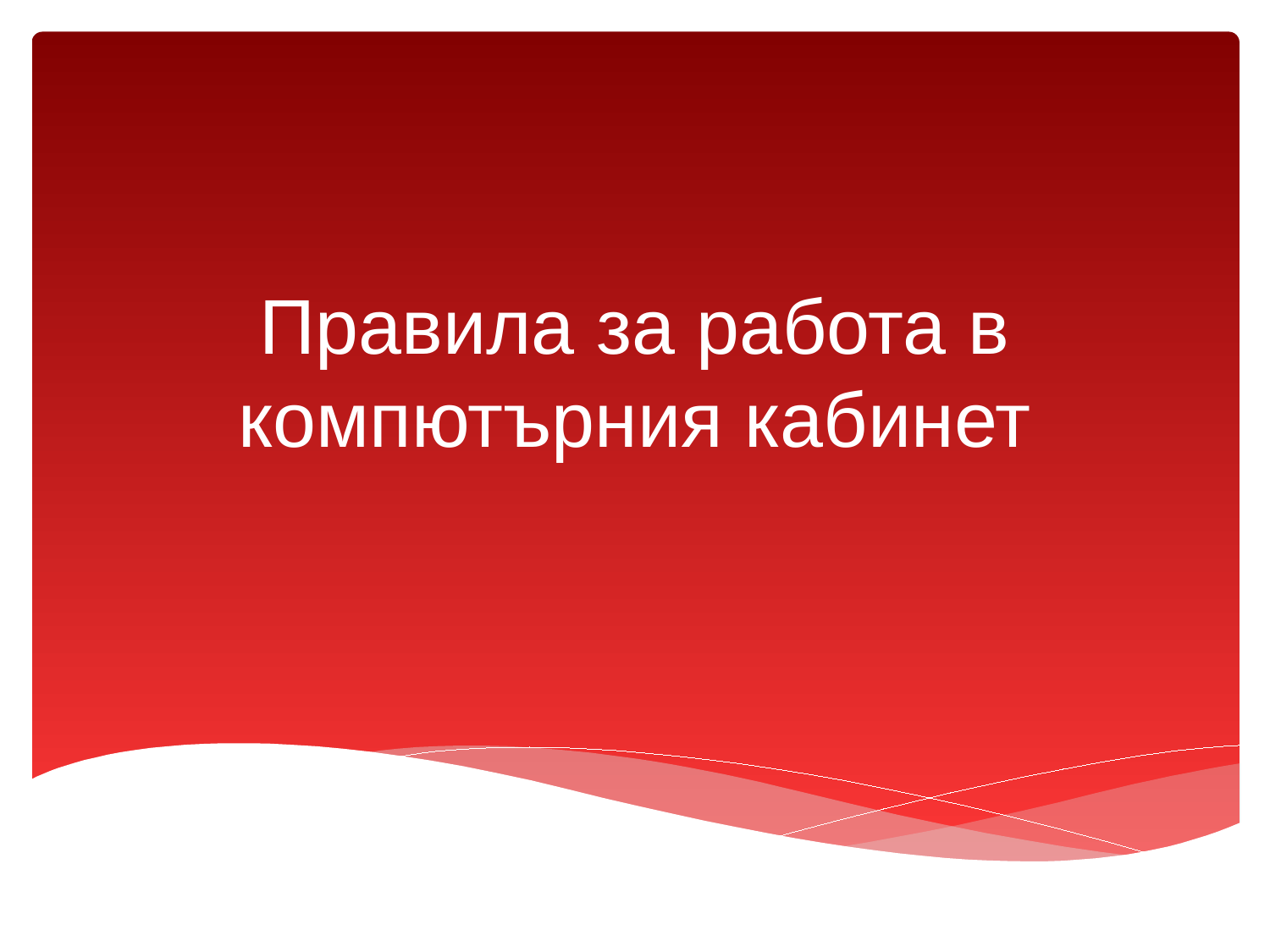

# Правила за работа в компютърния кабинет